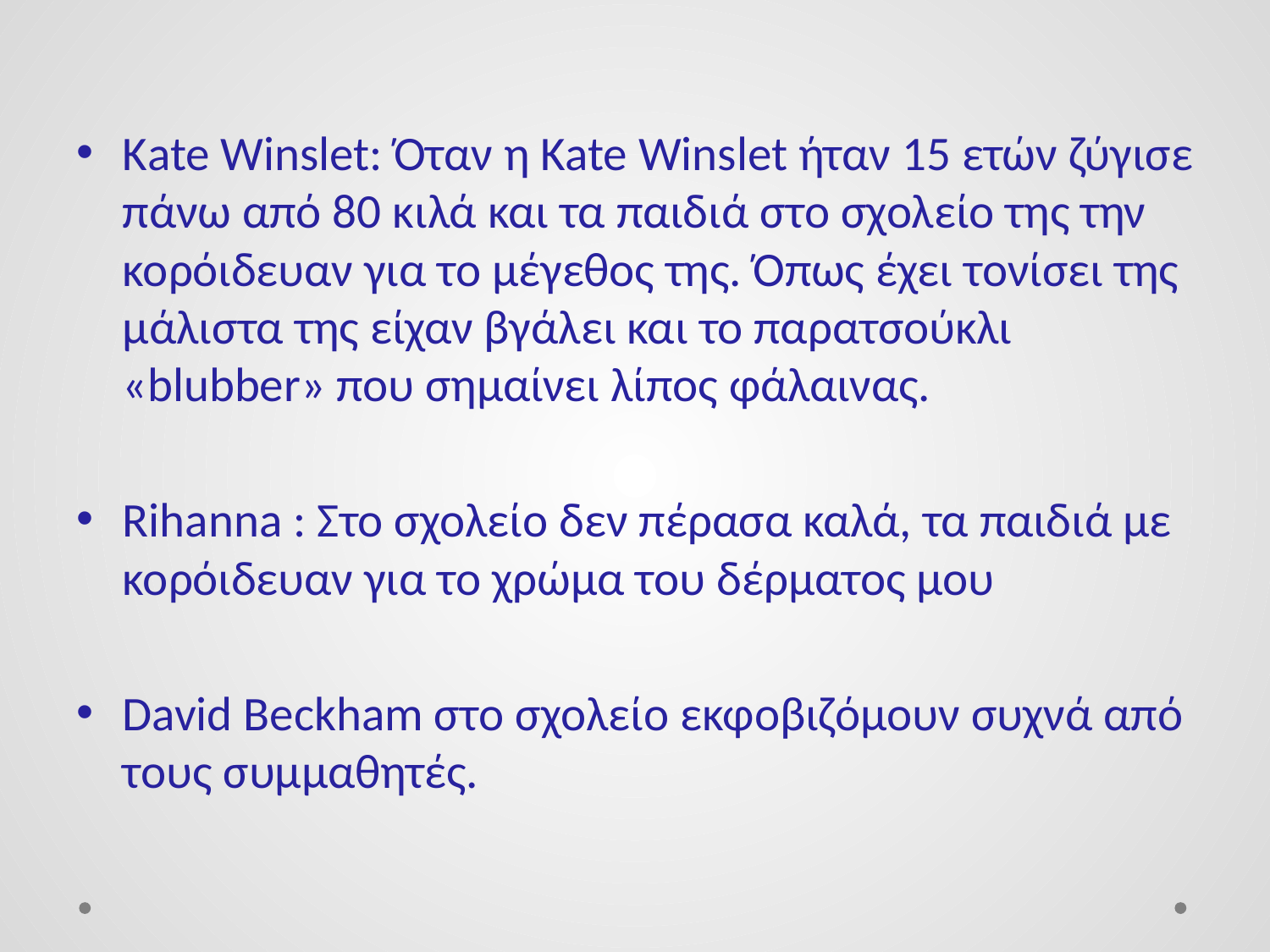

Κate Winslet: Όταν η Kate Winslet ήταν 15 ετών ζύγισε πάνω από 80 κιλά και τα παιδιά στο σχολείο της την κορόιδευαν για το μέγεθος της. Όπως έχει τονίσει της μάλιστα της είχαν βγάλει και το παρατσούκλι «blubber» που σημαίνει λίπος φάλαινας.

Rihanna : Στο σχολείο δεν πέρασα καλά, τα παιδιά με κορόιδευαν για το χρώμα του δέρματος μου

David Beckham στο σχολείο εκφοβιζόμουν συχνά από τους συμμαθητές.